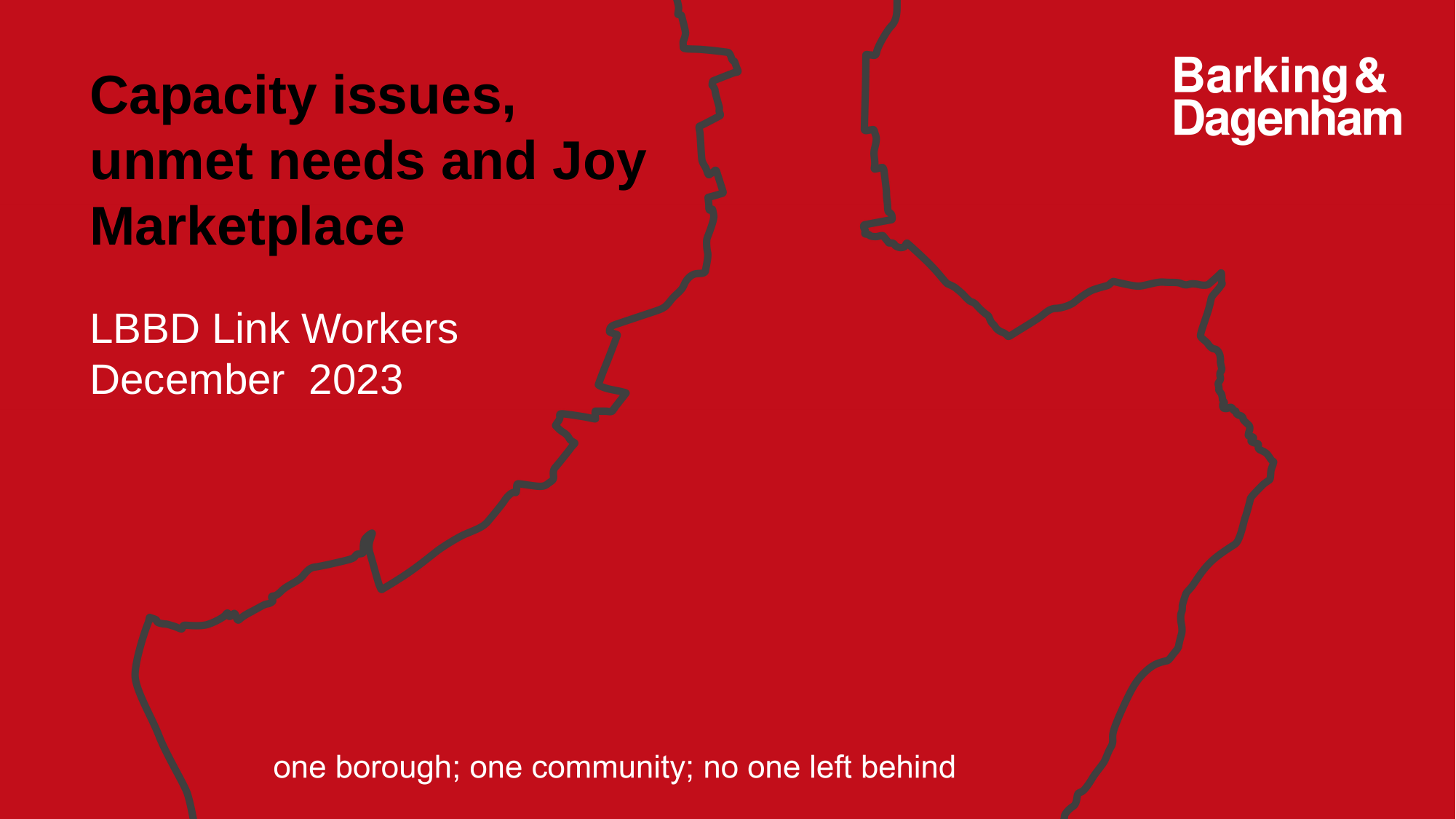

Capacity issues, unmet needs and Joy Marketplace
LBBD Link Workers December  2023